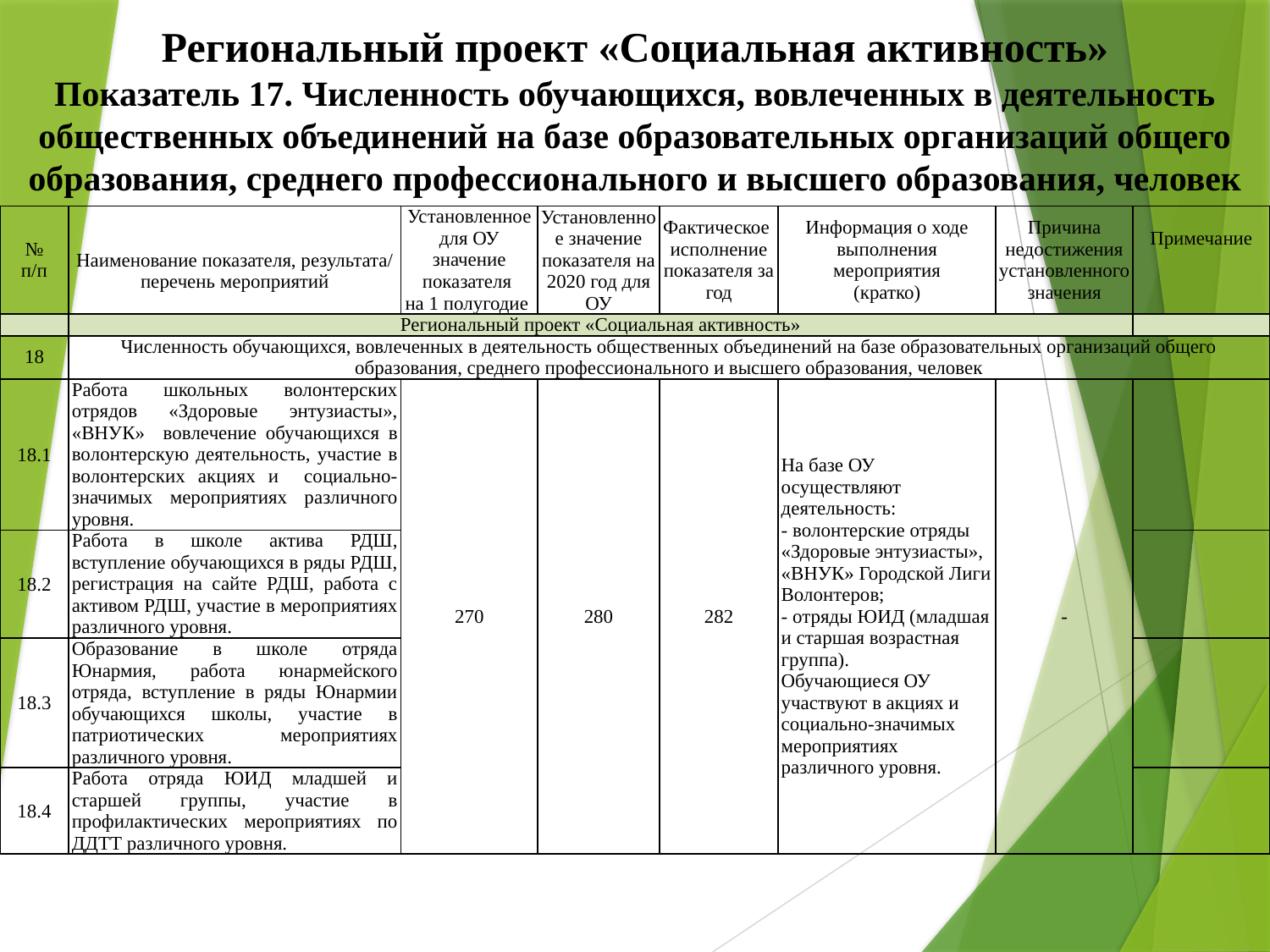

# Региональный проект «Социальная активность» Показатель 17. Численность обучающихся, вовлеченных в деятельность общественных объединений на базе образовательных организаций общего образования, среднего профессионального и высшего образования, человек
| № п/п | Наименование показателя, результата/ перечень мероприятий | Установленное для ОУ значение показателя на 1 полугодие | Установленное значение показателя на 2020 год для ОУ | Фактическое исполнение показателя за год | Информация о ходе выполнения мероприятия (кратко) | Причина недостижения установленного значения | Примечание |
| --- | --- | --- | --- | --- | --- | --- | --- |
|  | Региональный проект «Социальная активность» |  |  |  |  |  |  |
| 18 | Численность обучающихся, вовлеченных в деятельность общественных объединений на базе образовательных организаций общего образования, среднего профессионального и высшего образования, человек |  |  |  |  |  |  |
| 18.1 | Работа школьных волонтерских отрядов «Здоровые энтузиасты», «ВНУК» вовлечение обучающихся в волонтерскую деятельность, участие в волонтерских акциях и социально-значимых мероприятиях различного уровня. | 270 | 280 | 282 | На базе ОУ осуществляют деятельность: - волонтерские отряды «Здоровые энтузиасты», «ВНУК» Городской Лиги Волонтеров; - отряды ЮИД (младшая и старшая возрастная группа). Обучающиеся ОУ участвуют в акциях и социально-значимых мероприятиях различного уровня. | - |  |
| 18.2 | Работа в школе актива РДШ, вступление обучающихся в ряды РДШ, регистрация на сайте РДШ, работа с активом РДШ, участие в мероприятиях различного уровня. |  |  |  |  |  |  |
| 18.3 | Образование в школе отряда Юнармия, работа юнармейского отряда, вступление в ряды Юнармии обучающихся школы, участие в патриотических мероприятиях различного уровня. |  |  |  |  |  |  |
| 18.4 | Работа отряда ЮИД младшей и старшей группы, участие в профилактических мероприятиях по ДДТТ различного уровня. |  |  |  |  |  |  |